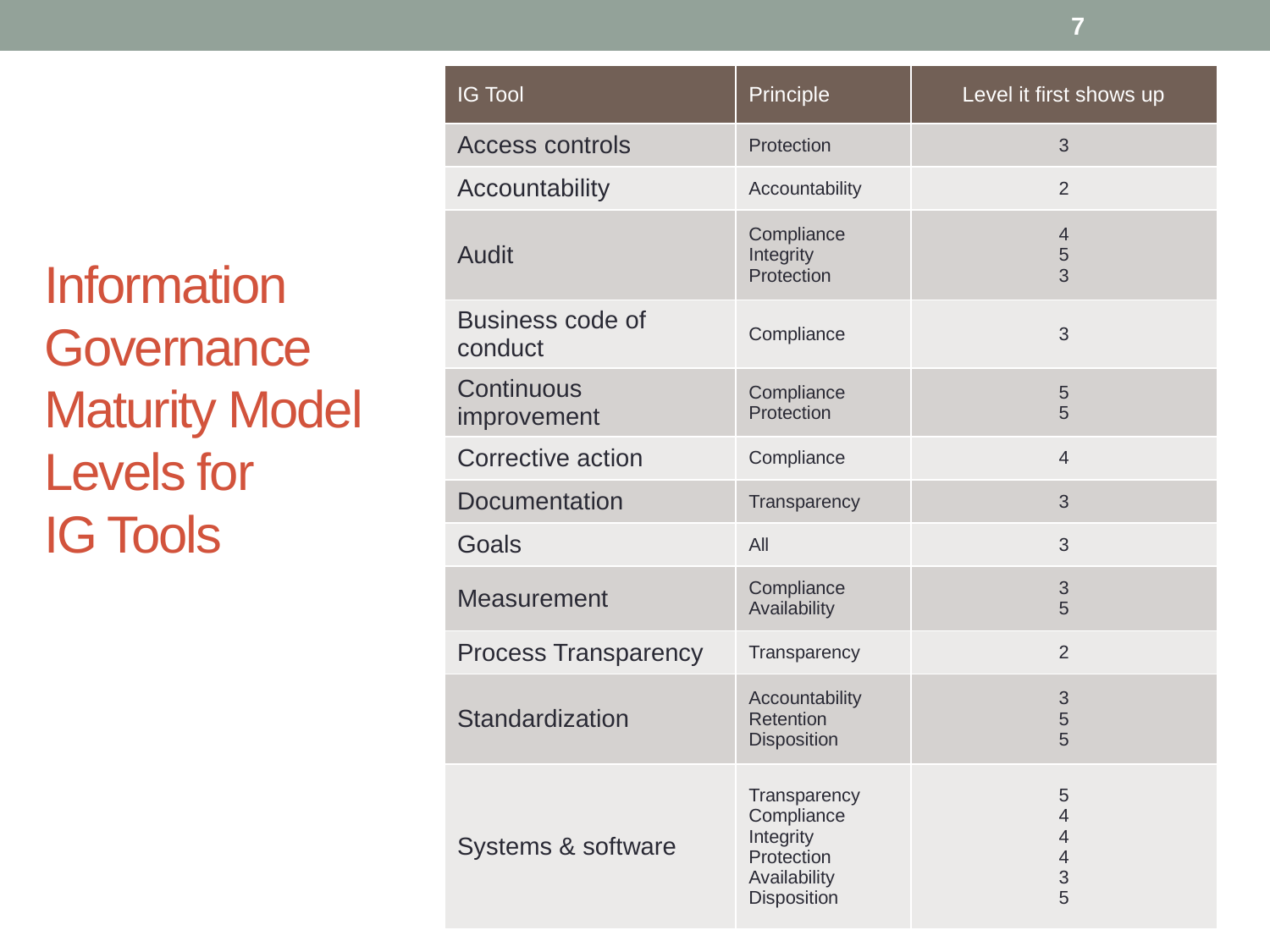

7
| IG Tool | Principle | Level it first shows up |
| --- | --- | --- |
| Access controls | Protection | 3 |
| Accountability | Accountability | 2 |
| Audit | Compliance Integrity Protection | 4 5 3 |
| Business code of conduct | Compliance | 3 |
| Continuous improvement | Compliance Protection | 5 5 |
| Corrective action | Compliance | 4 |
| Documentation | Transparency | 3 |
| Goals | All | 3 |
| Measurement | Compliance Availability | 3 5 |
| Process Transparency | Transparency | 2 |
| Standardization | Accountability Retention Disposition | 3 5 5 |
| Systems & software | Transparency Compliance Integrity Protection Availability Disposition | 5 4 4 4 3 5 |
# Information Governance Maturity Model Levels for IG Tools